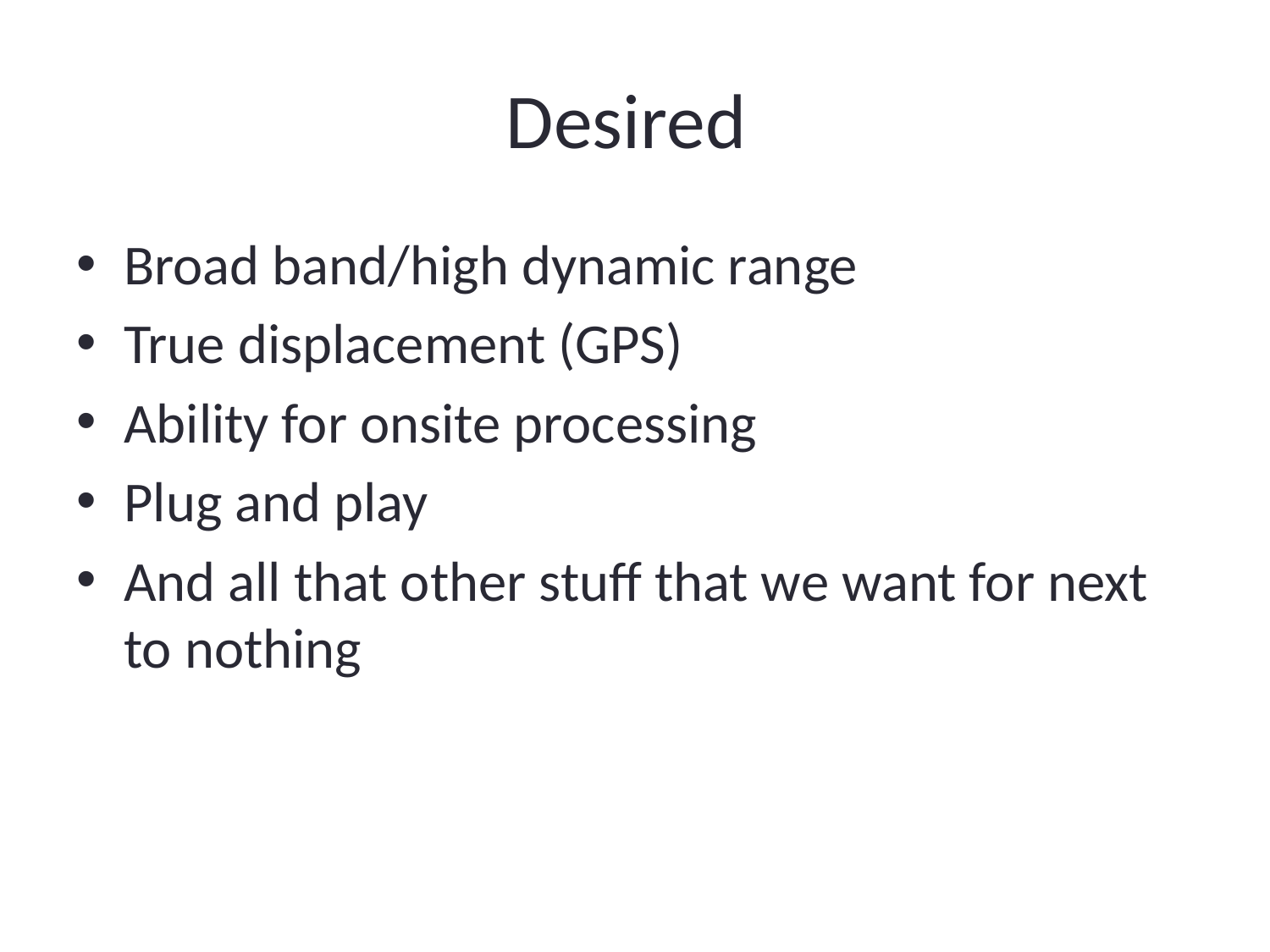

# Desired
Broad band/high dynamic range
True displacement (GPS)
Ability for onsite processing
Plug and play
And all that other stuff that we want for next to nothing